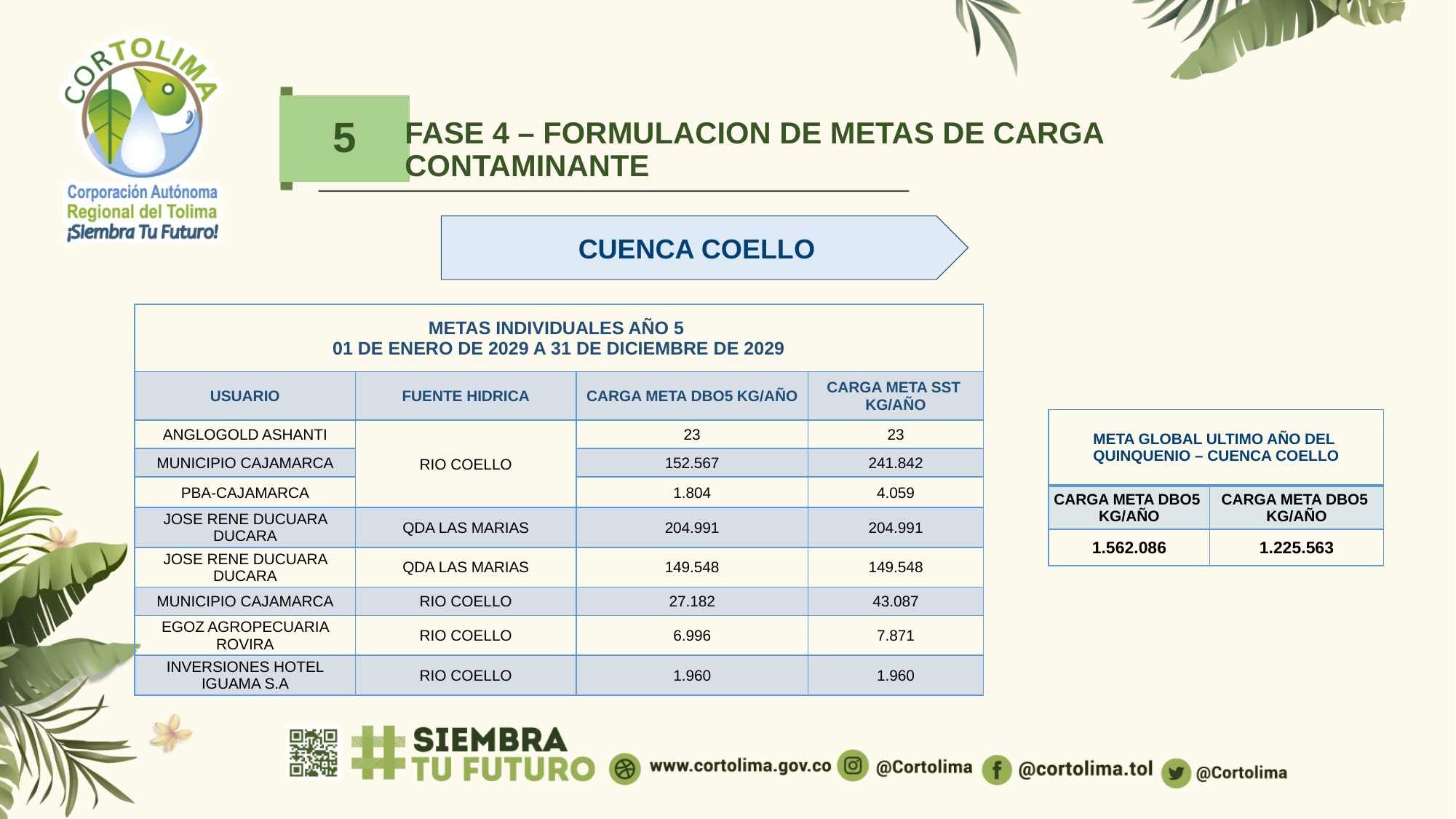

# 5
FASE 4 – FORMULACION DE METAS DE CARGA CONTAMINANTE
CUENCA COELLO
| METAS INDIVIDUALES AÑO 5 01 DE ENERO DE 2029 A 31 DE DICIEMBRE DE 2029 |  |  |  |
| --- | --- | --- | --- |
| USUARIO | FUENTE HIDRICA | CARGA META DBO5 KG/AÑO | CARGA META SST KG/AÑO |
| ANGLOGOLD ASHANTI | RIO COELLO | 23 | 23 |
| MUNICIPIO CAJAMARCA |  | 152.567 | 241.842 |
| PBA-CAJAMARCA |  | 1.804 | 4.059 |
| JOSE RENE DUCUARA DUCARA | QDA LAS MARIAS | 204.991 | 204.991 |
| JOSE RENE DUCUARA DUCARA | QDA LAS MARIAS | 149.548 | 149.548 |
| MUNICIPIO CAJAMARCA | RIO COELLO | 27.182 | 43.087 |
| EGOZ AGROPECUARIA ROVIRA | RIO COELLO | 6.996 | 7.871 |
| INVERSIONES HOTEL IGUAMA S.A | RIO COELLO | 1.960 | 1.960 |
| META GLOBAL ULTIMO AÑO DEL QUINQUENIO – CUENCA COELLO |  |
| --- | --- |
| CARGA META DBO5 KG/AÑO | CARGA META DBO5 KG/AÑO |
| 1.562.086 | 1.225.563 |